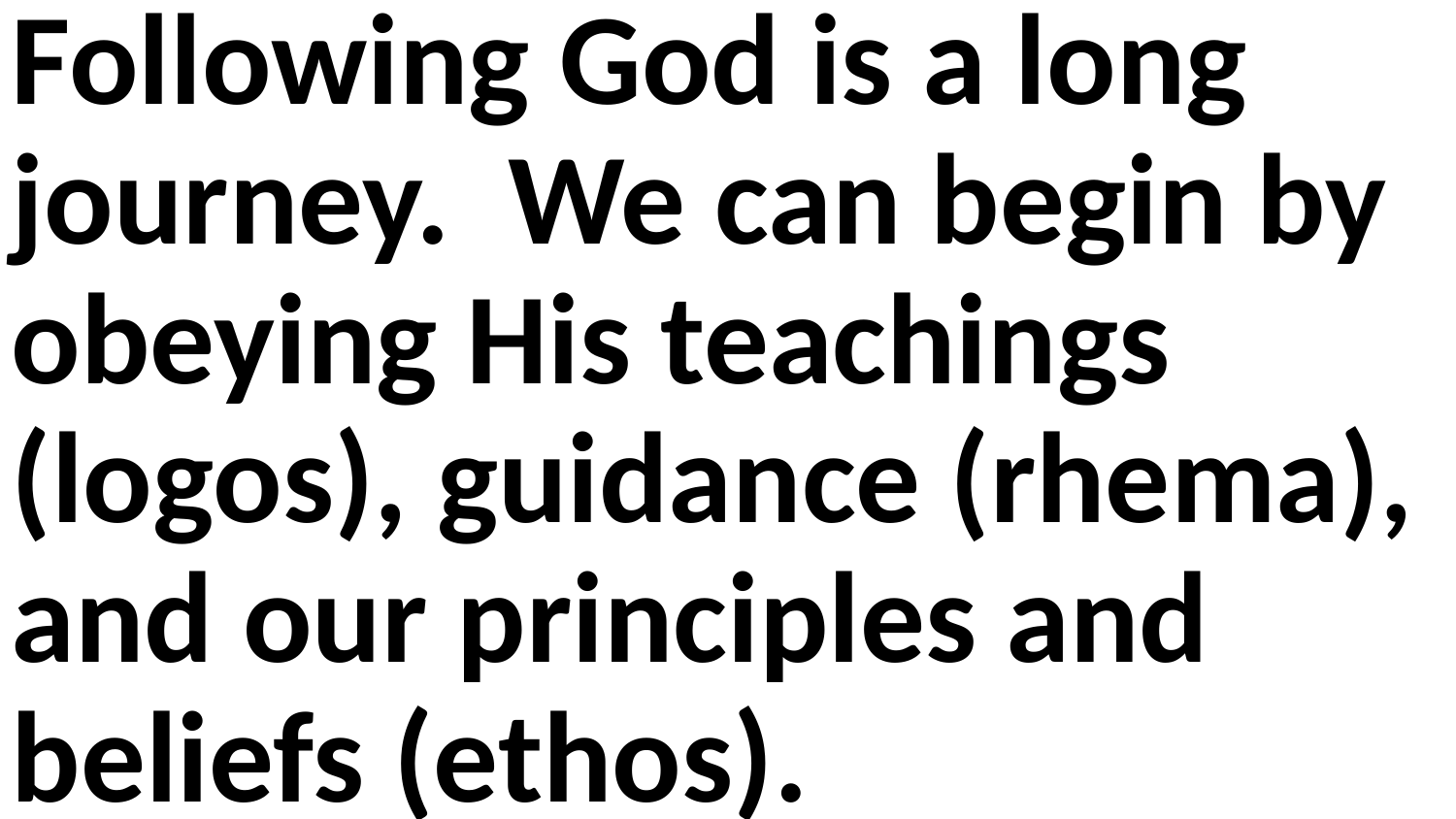

Following God is a long journey.  We can begin by obeying His teachings (logos), guidance (rhema), and our principles and beliefs (ethos).